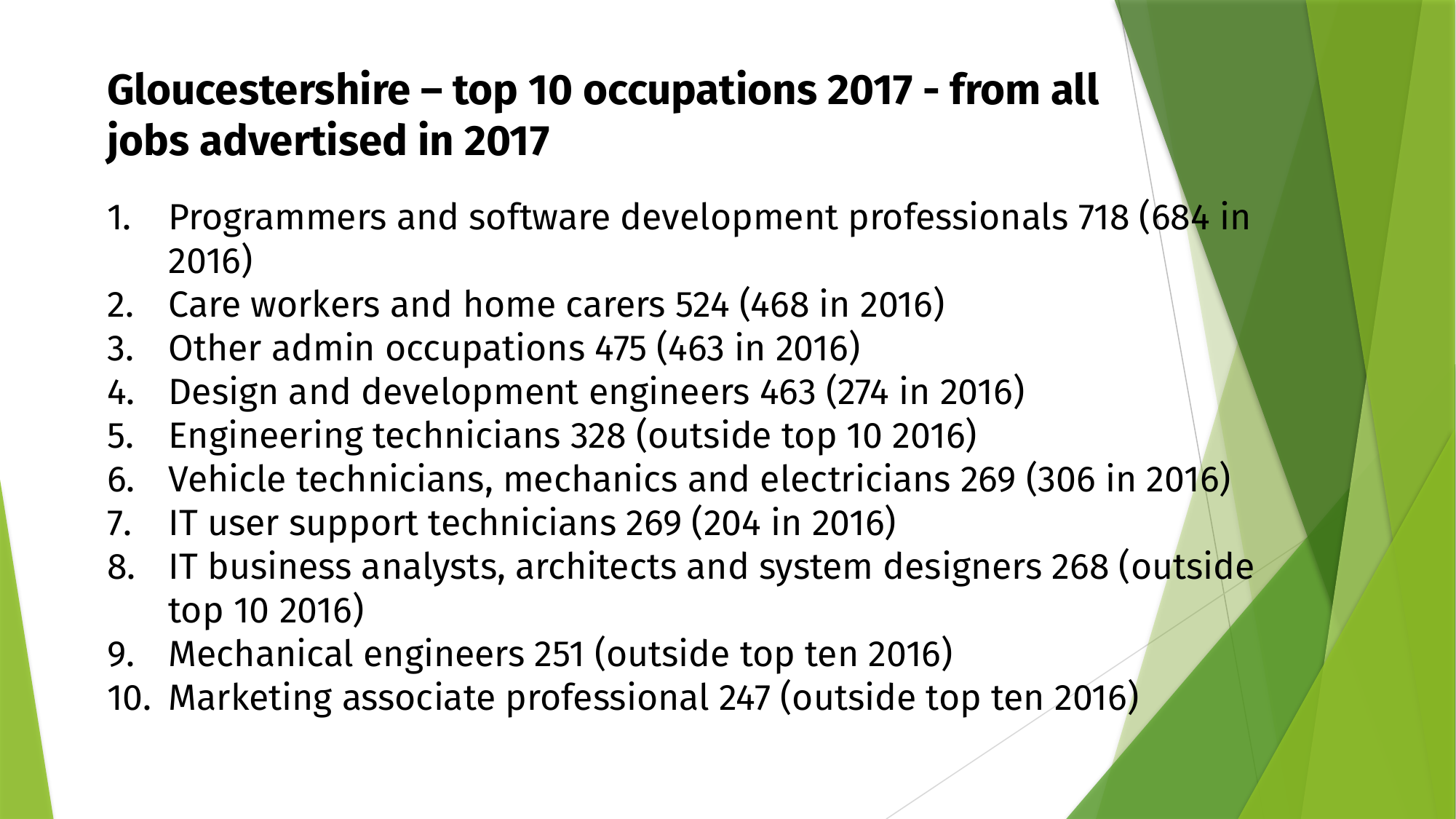

Gloucestershire – top 10 occupations 2017 - from all
jobs advertised in 2017

Programmers and software development professionals 718 (684 in 2016)
Care workers and home carers 524 (468 in 2016)
Other admin occupations 475 (463 in 2016)
Design and development engineers 463 (274 in 2016)
Engineering technicians 328 (outside top 10 2016)
Vehicle technicians, mechanics and electricians 269 (306 in 2016)
IT user support technicians 269 (204 in 2016)
IT business analysts, architects and system designers 268 (outside top 10 2016)
Mechanical engineers 251 (outside top ten 2016)
Marketing associate professional 247 (outside top ten 2016)